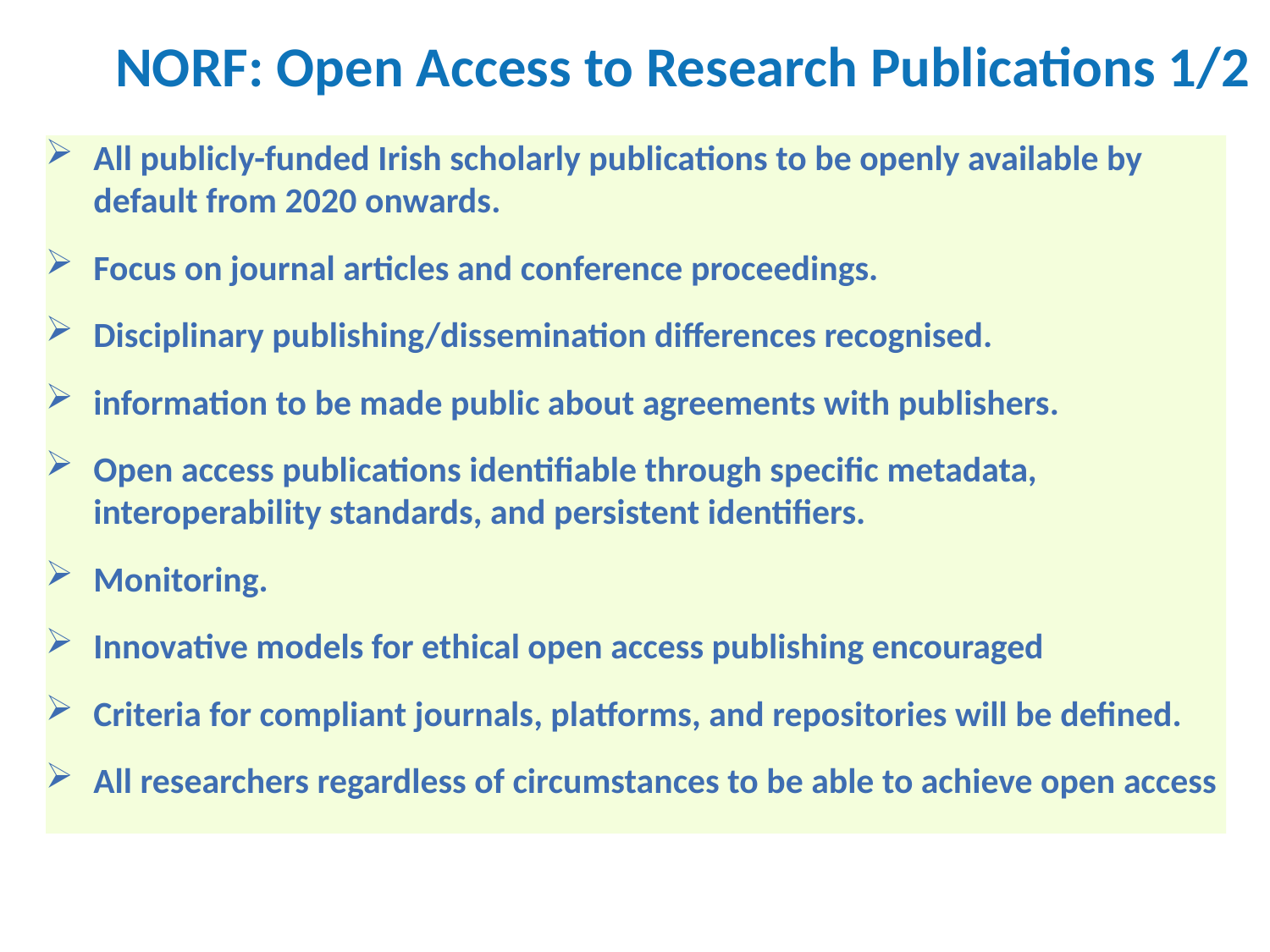

# NORF: Open Access to Research Publications 1/2
All publicly-funded Irish scholarly publications to be openly available by default from 2020 onwards.
Focus on journal articles and conference proceedings.
Disciplinary publishing/dissemination differences recognised.
information to be made public about agreements with publishers.
Open access publications identifiable through specific metadata, interoperability standards, and persistent identifiers.
Monitoring.
Innovative models for ethical open access publishing encouraged
Criteria for compliant journals, platforms, and repositories will be defined.
All researchers regardless of circumstances to be able to achieve open access